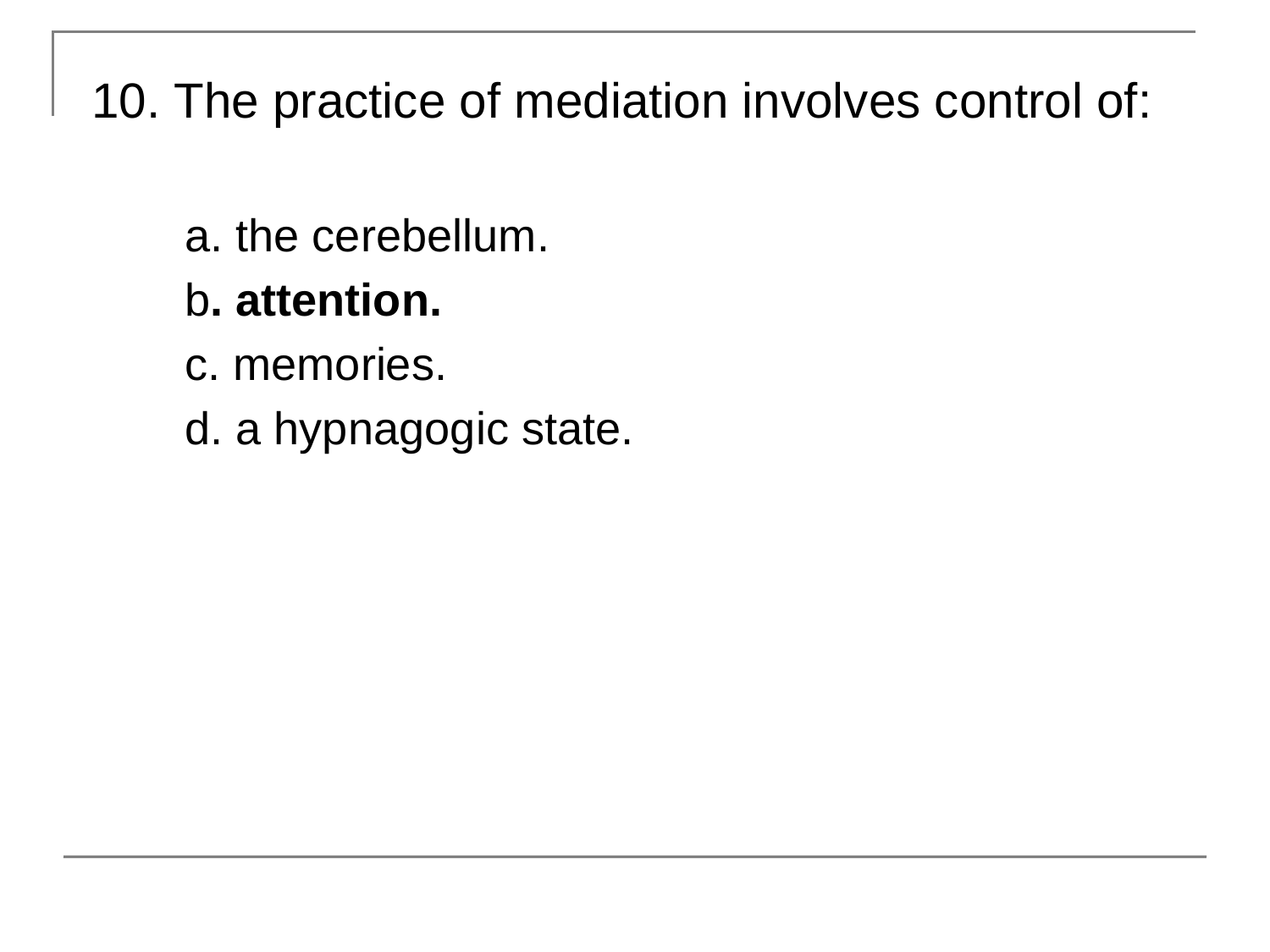

10. The practice of mediation involves control of:

	a. the cerebellum.
	b. attention.
	c. memories.
	d. a hypnagogic state.